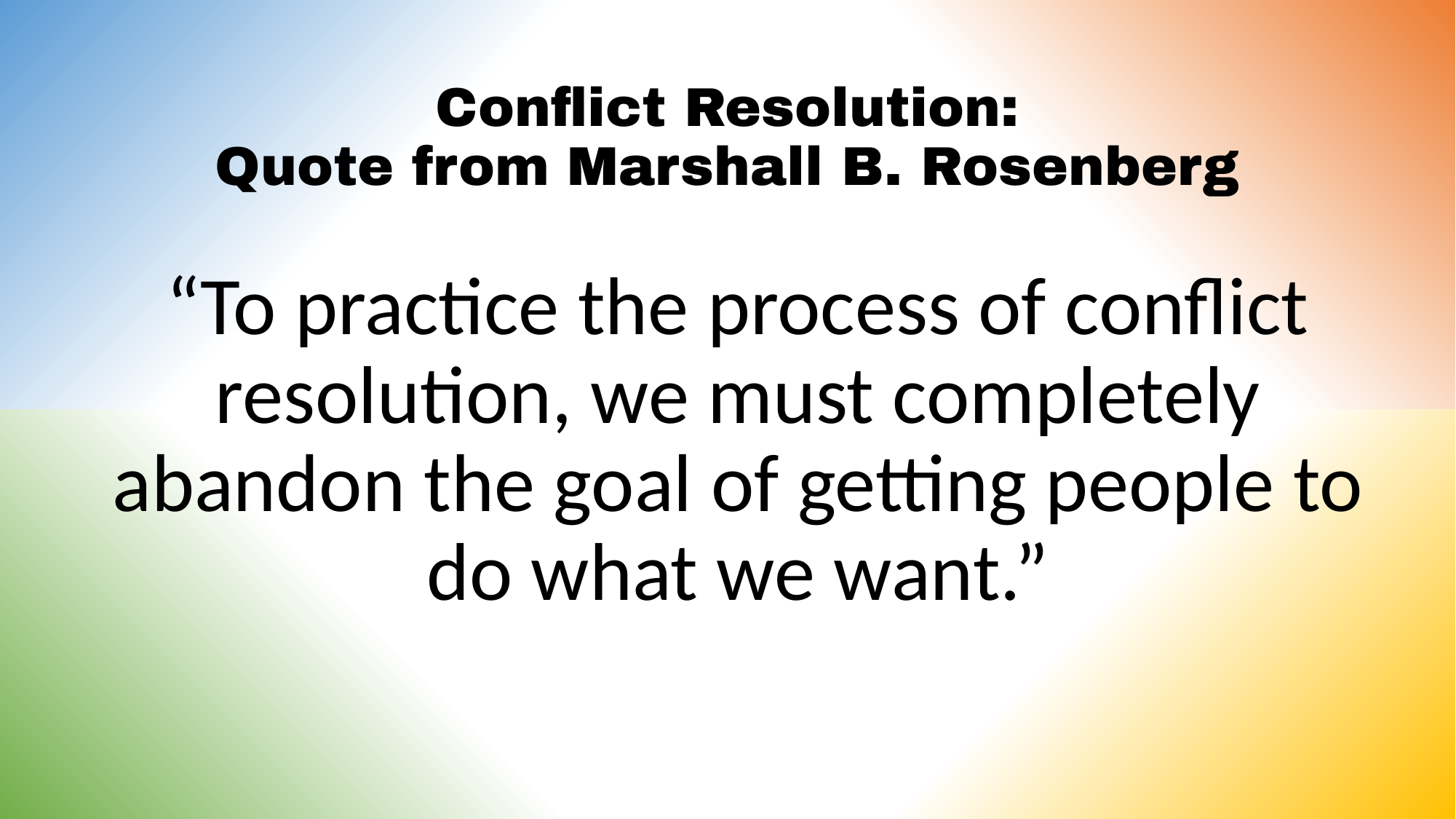

# Conflict Resolution: Quote from Marshall B. Rosenberg
“To practice the process of conflict resolution, we must completely abandon the goal of getting people to do what we want.”